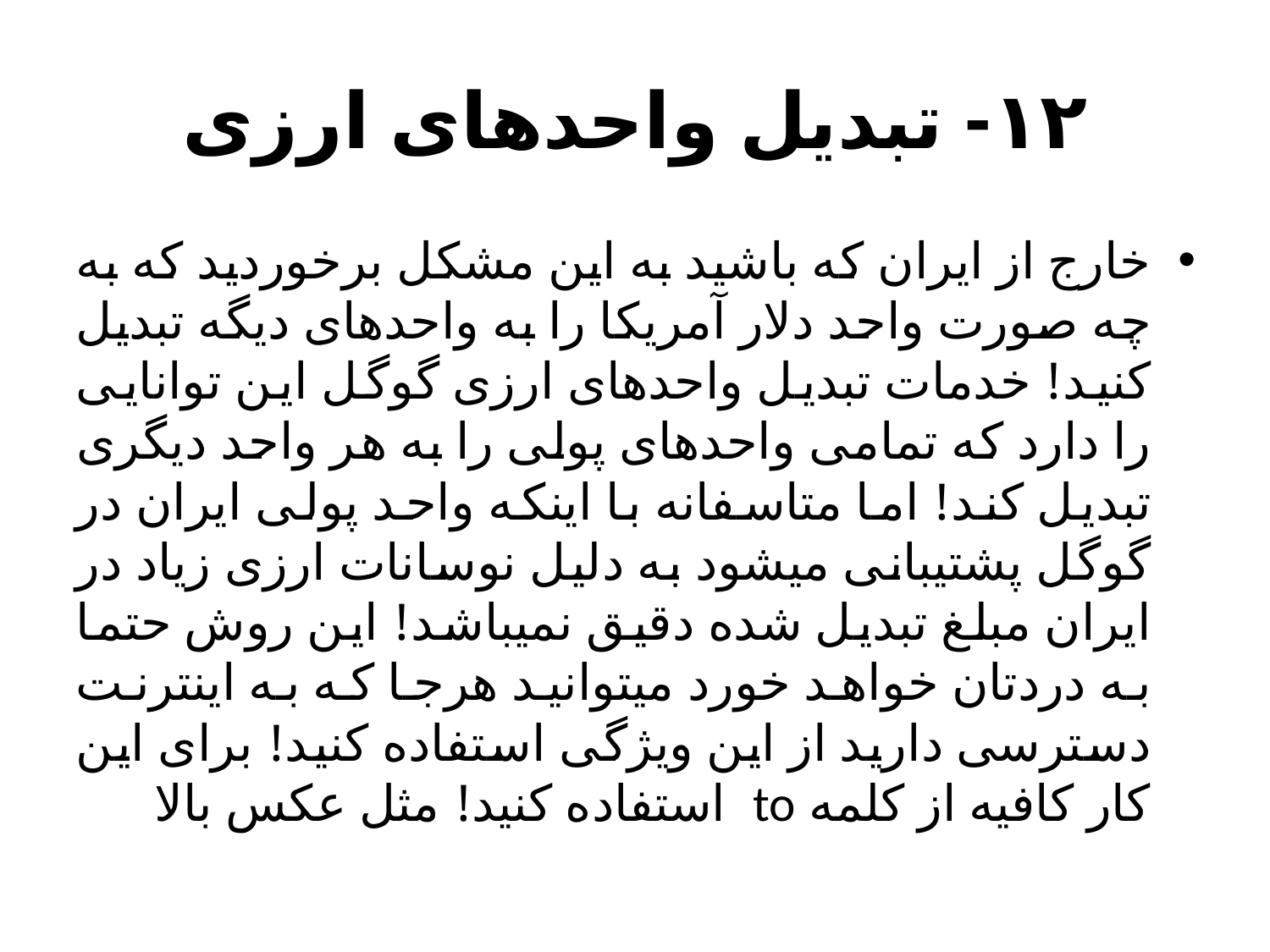

# ۱۲- تبدیل واحدهای ارزی
خارج از ایران که باشید به این مشکل برخوردید که به چه صورت واحد دلار آمریکا را به واحدهای دیگه تبدیل کنید! خدمات تبدیل واحدهای ارزی گوگل این توانایی را دارد که تمامی واحدهای پولی را به هر واحد دیگری تبدیل کند! اما متاسفانه با اینکه واحد پولی ایران در گوگل پشتیبانی میشود به دلیل نوسانات ارزی زیاد در ایران مبلغ تبدیل شده دقیق نمیباشد! این روش حتما به دردتان خواهد خورد میتوانید هرجا که به اینترنت دسترسی دارید از این ویژگی استفاده کنید! برای این کار کافیه از کلمه to  استفاده کنید! مثل عکس بالا